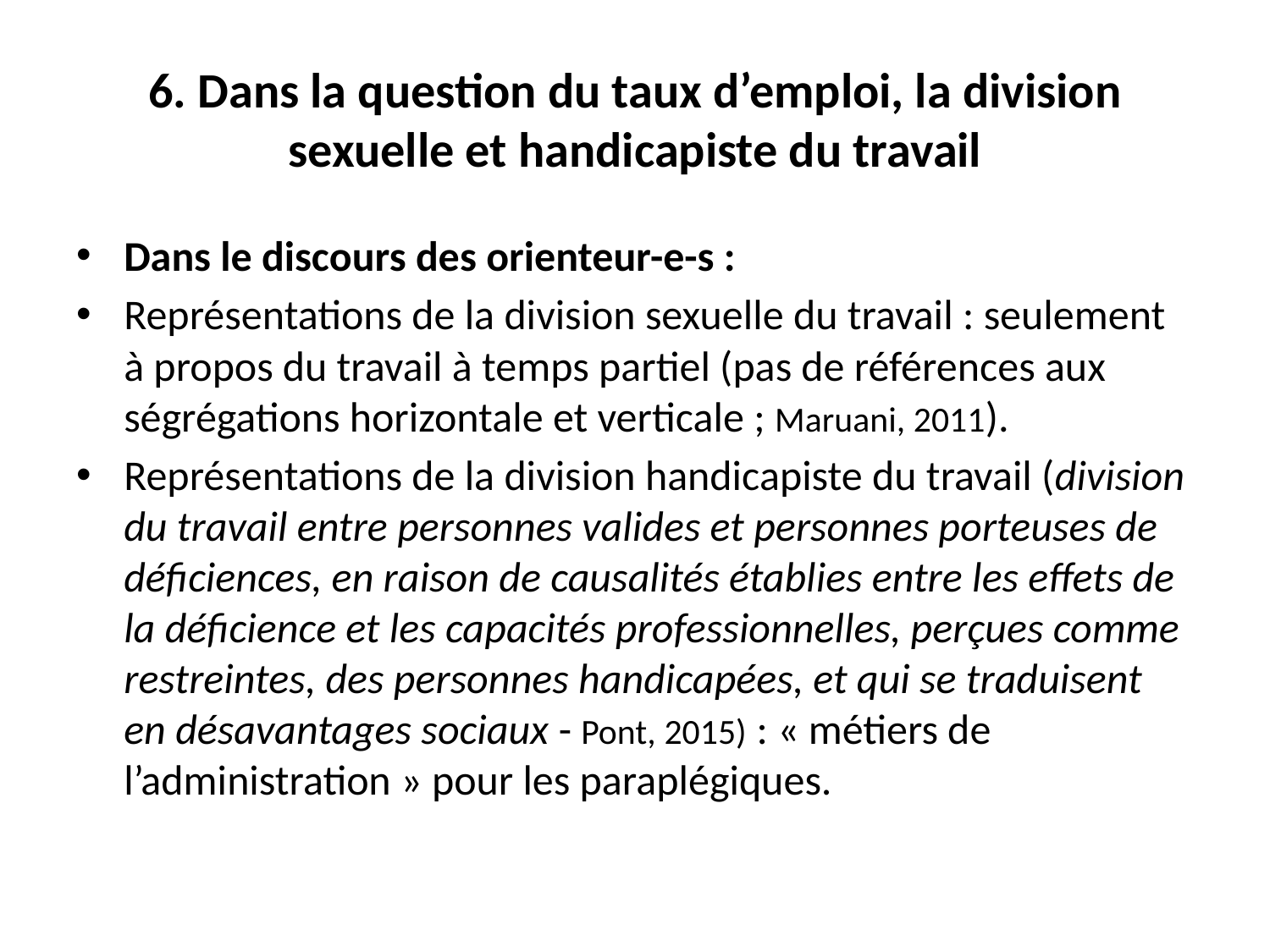

# 6. Dans la question du taux d’emploi, la division sexuelle et handicapiste du travail
Dans le discours des orienteur-e-s :
Représentations de la division sexuelle du travail : seulement à propos du travail à temps partiel (pas de références aux ségrégations horizontale et verticale ; Maruani, 2011).
Représentations de la division handicapiste du travail (division du travail entre personnes valides et personnes porteuses de déficiences, en raison de causalités établies entre les effets de la déficience et les capacités professionnelles, perçues comme restreintes, des personnes handicapées, et qui se traduisent en désavantages sociaux - Pont, 2015) : « métiers de l’administration » pour les paraplégiques.